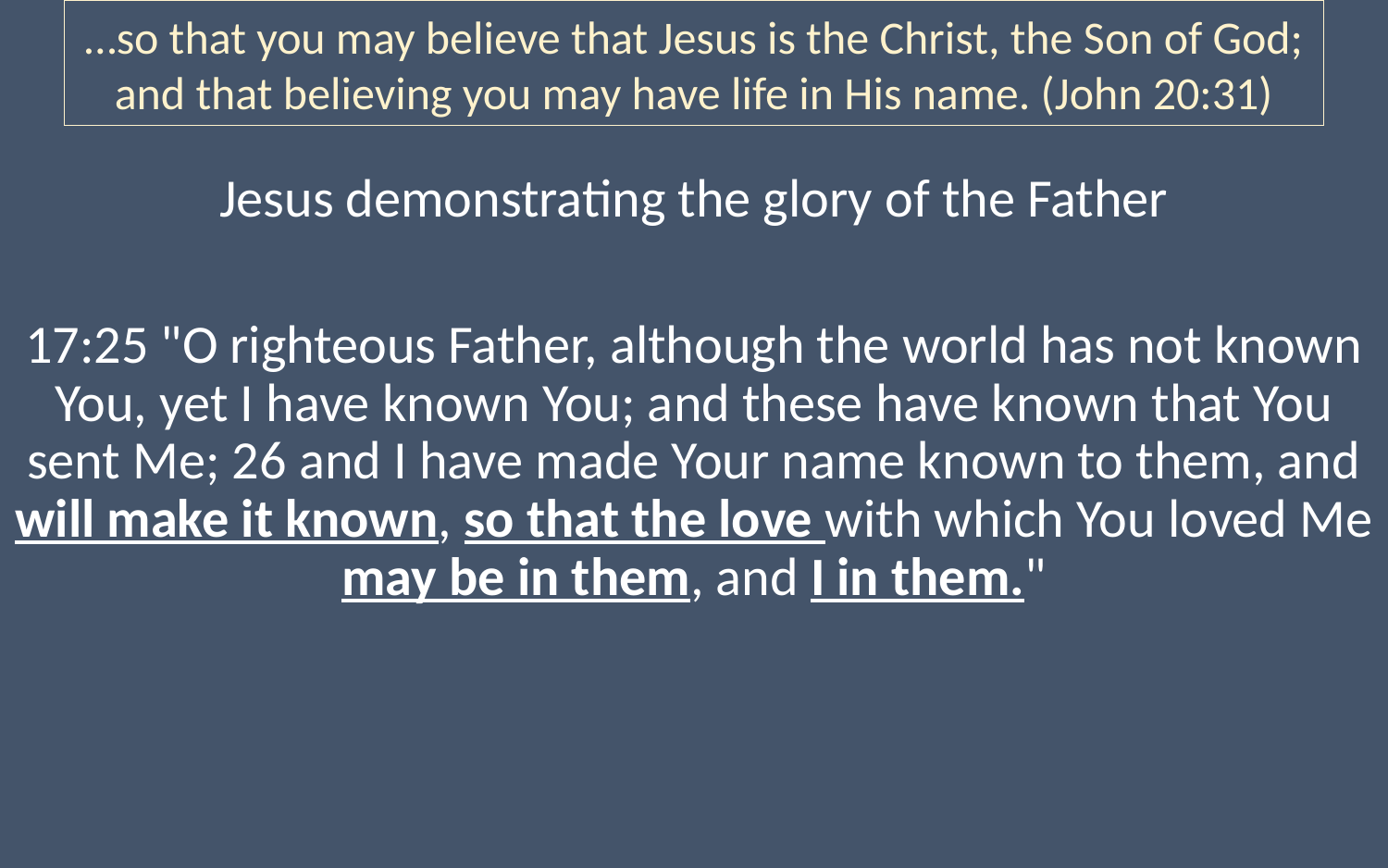

…so that you may believe that Jesus is the Christ, the Son of God; and that believing you may have life in His name. (John 20:31)
Jesus demonstrating the glory of the Father

17:25 "O righteous Father, although the world has not known You, yet I have known You; and these have known that You sent Me; 26 and I have made Your name known to them, and will make it known, so that the love with which You loved Me may be in them, and I in them."